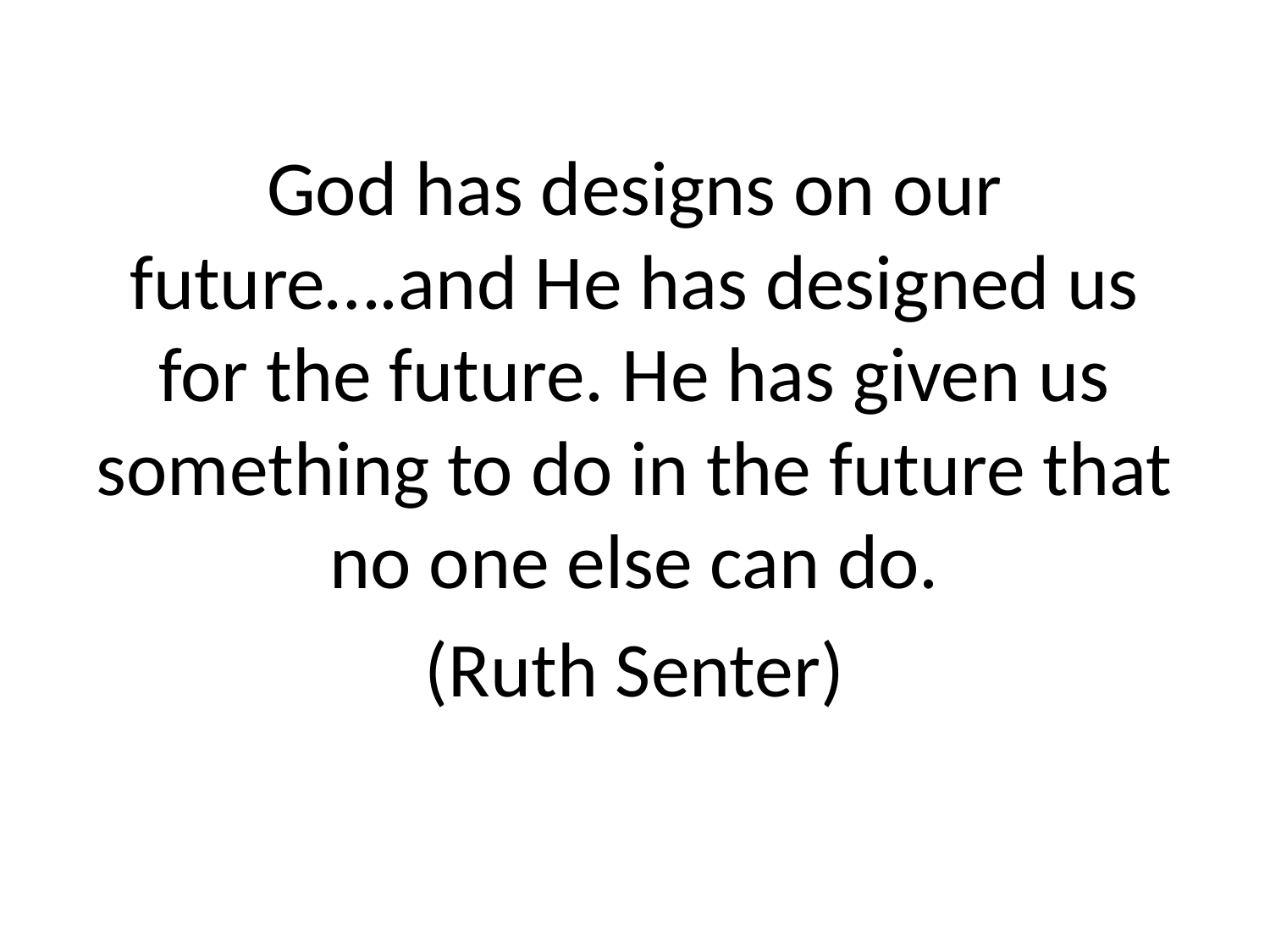

God has designs on our future….and He has designed us for the future. He has given us something to do in the future that no one else can do.
(Ruth Senter)